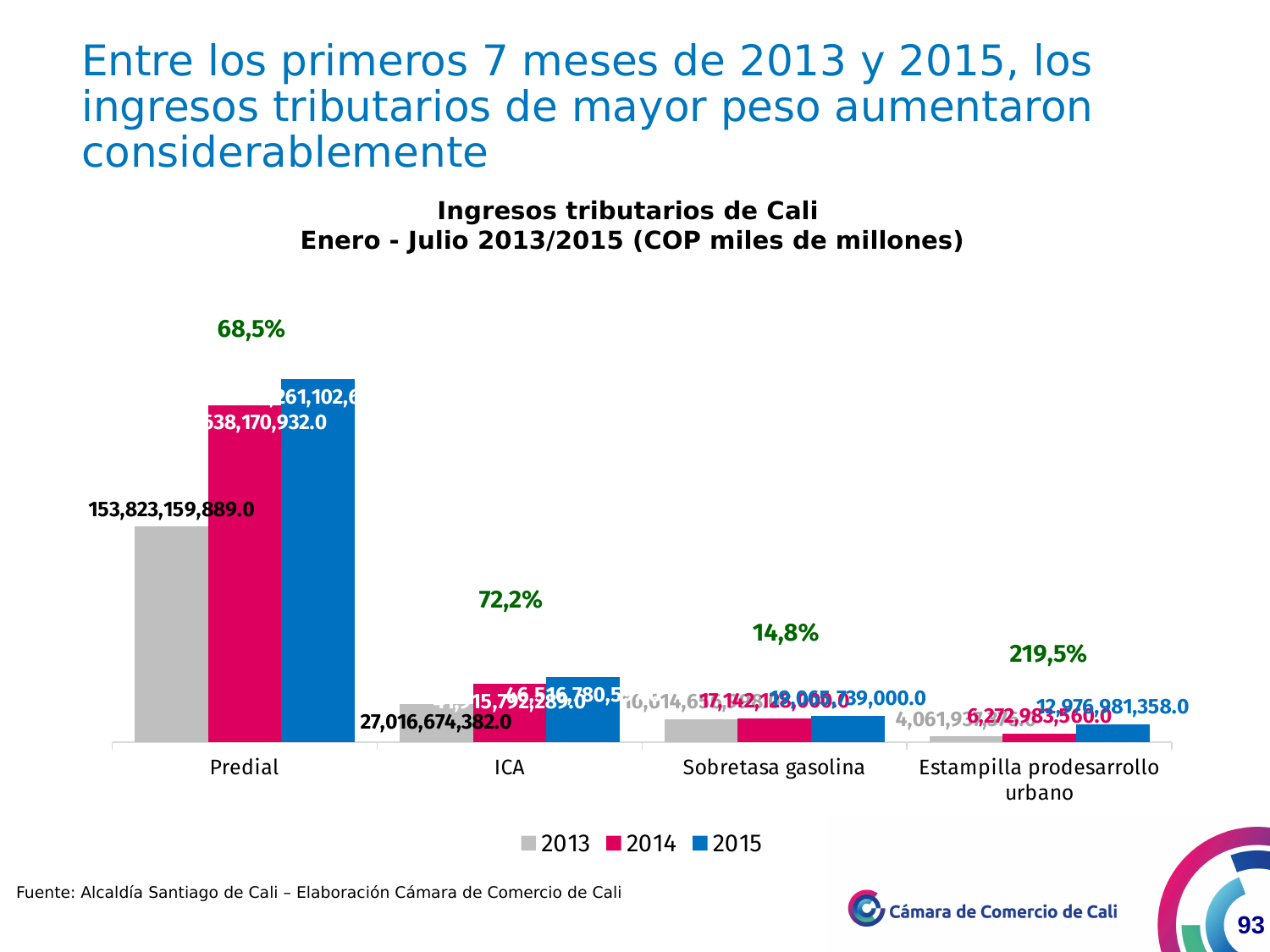

Entre los primeros 7 meses de 2013 y 2015, los ingresos tributarios de mayor peso aumentaron considerablemente
Ingresos tributarios de Cali
Enero - Julio 2013/2015 (COP miles de millones)

### Chart

| Category | 2013 | 2014 | 2015 |
|---|---|---|---|
| Predial | 153823159889.0 | 240638170932.0 | 259261102655.0 |
| ICA | 27016674382.0 | 41915792289.0 | 46516780597.0 |
| Sobretasa gasolina | 16614656998.0 | 17142128000.0 | 19065739000.0 |
| Estampilla prodesarrollo urbano | 4061937376.0 | 6272983560.0 | 12976981358.0 |
68,5%
72,2%
14,8%
219,5%
Fuente: Alcaldía Santiago de Cali – Elaboración Cámara de Comercio de Cali